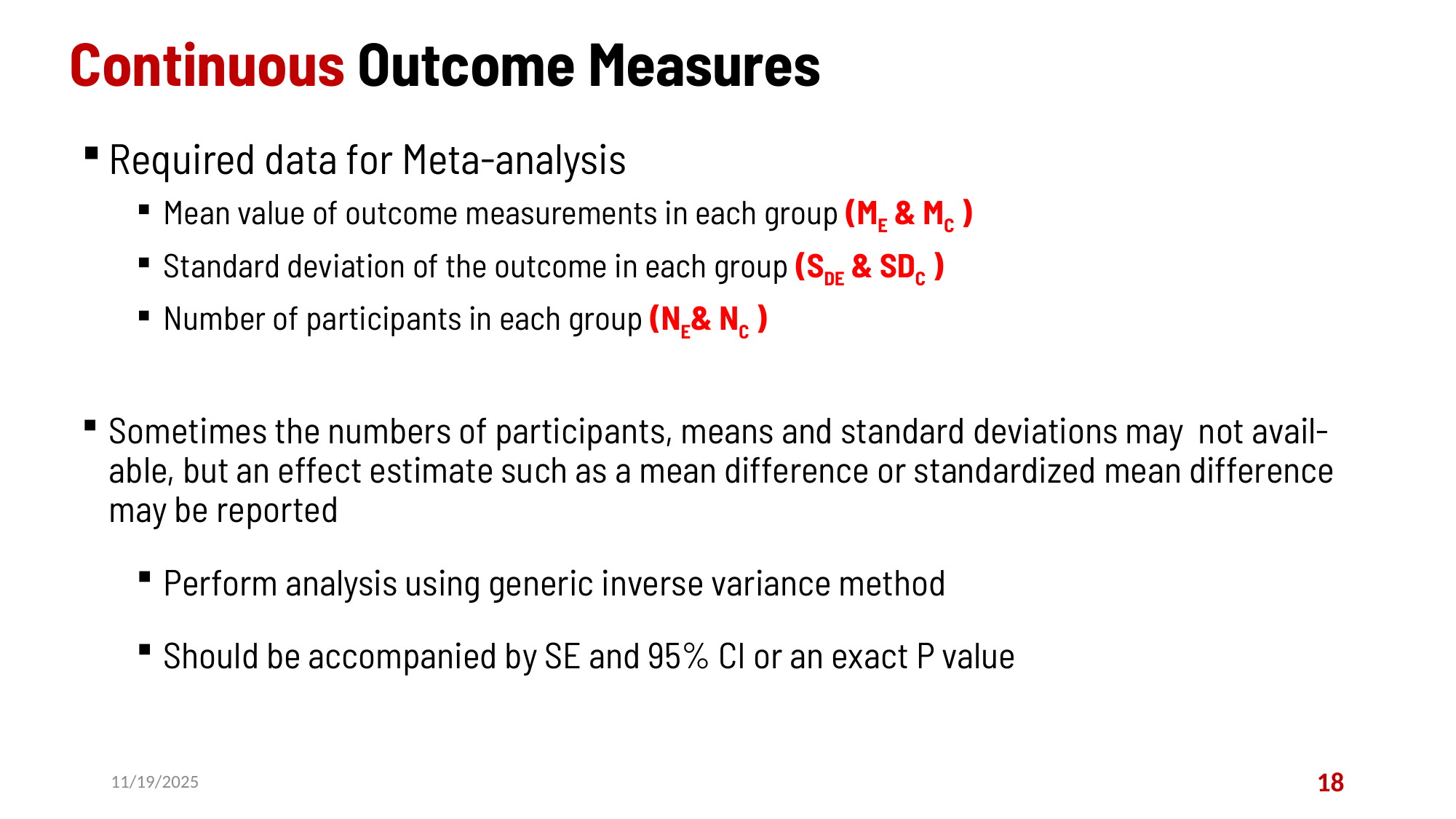

# Continuous Outcome Measures
Required data for Meta-analysis
Mean value of outcome measurements in each group (ME & MC )
Standard deviation of the outcome in each group (SDE & SDC )
Number of participants in each group (NE& NC )

Sometimes the numbers of participants, means and standard deviations may  not avail-able, but an effect estimate such as a mean difference or standardized mean difference may be reported
Perform analysis using generic inverse variance method
Should be accompanied by SE and 95% CI or an exact P value

11/19/2025
18